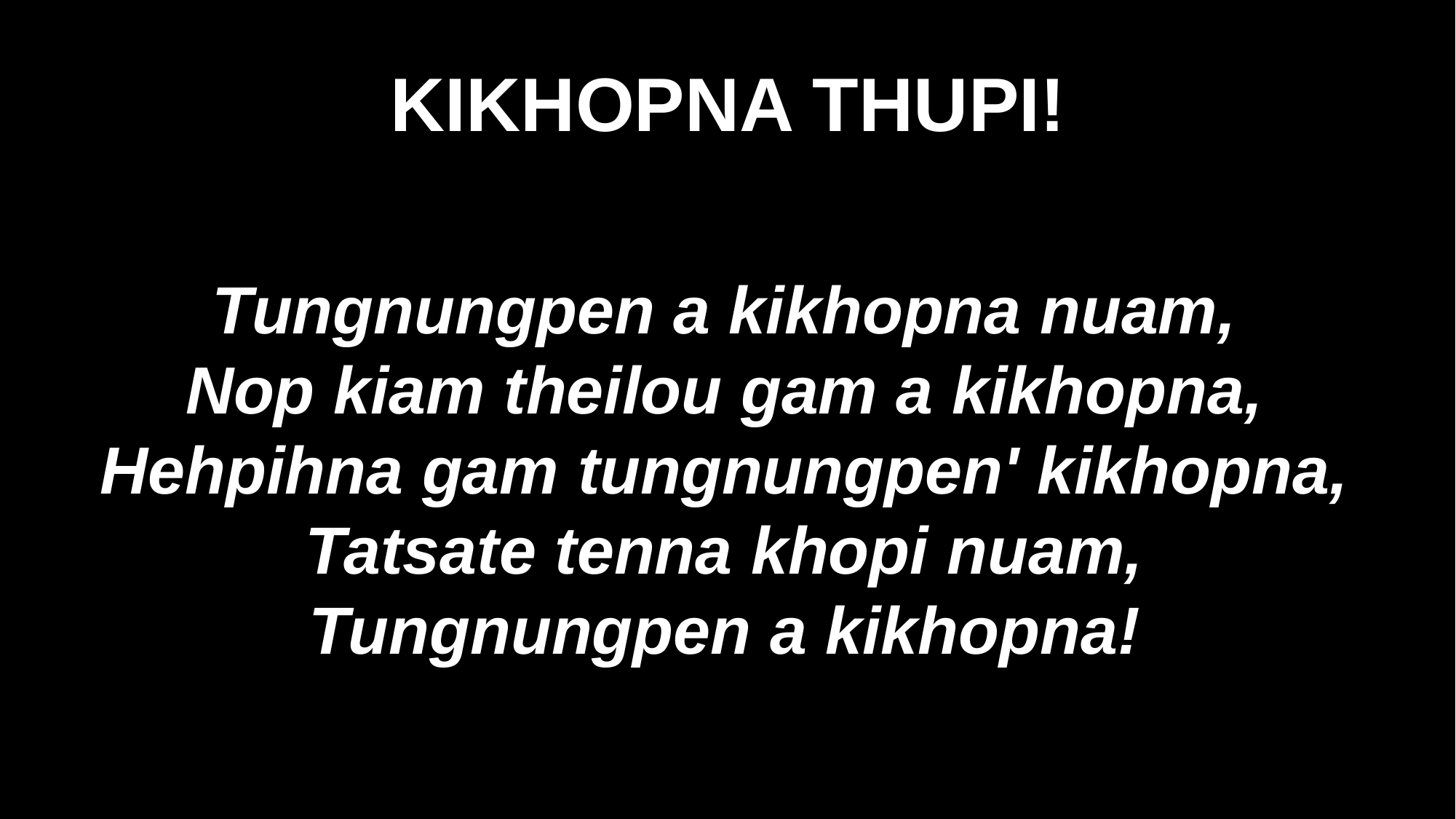

# KIKHOPNA THUPI!
Tungnungpen a kikhopna nuam,
Nop kiam theilou gam a kikhopna,
Hehpihna gam tungnungpen' kikhopna,
Tatsate tenna khopi nuam,
Tungnungpen a kikhopna!